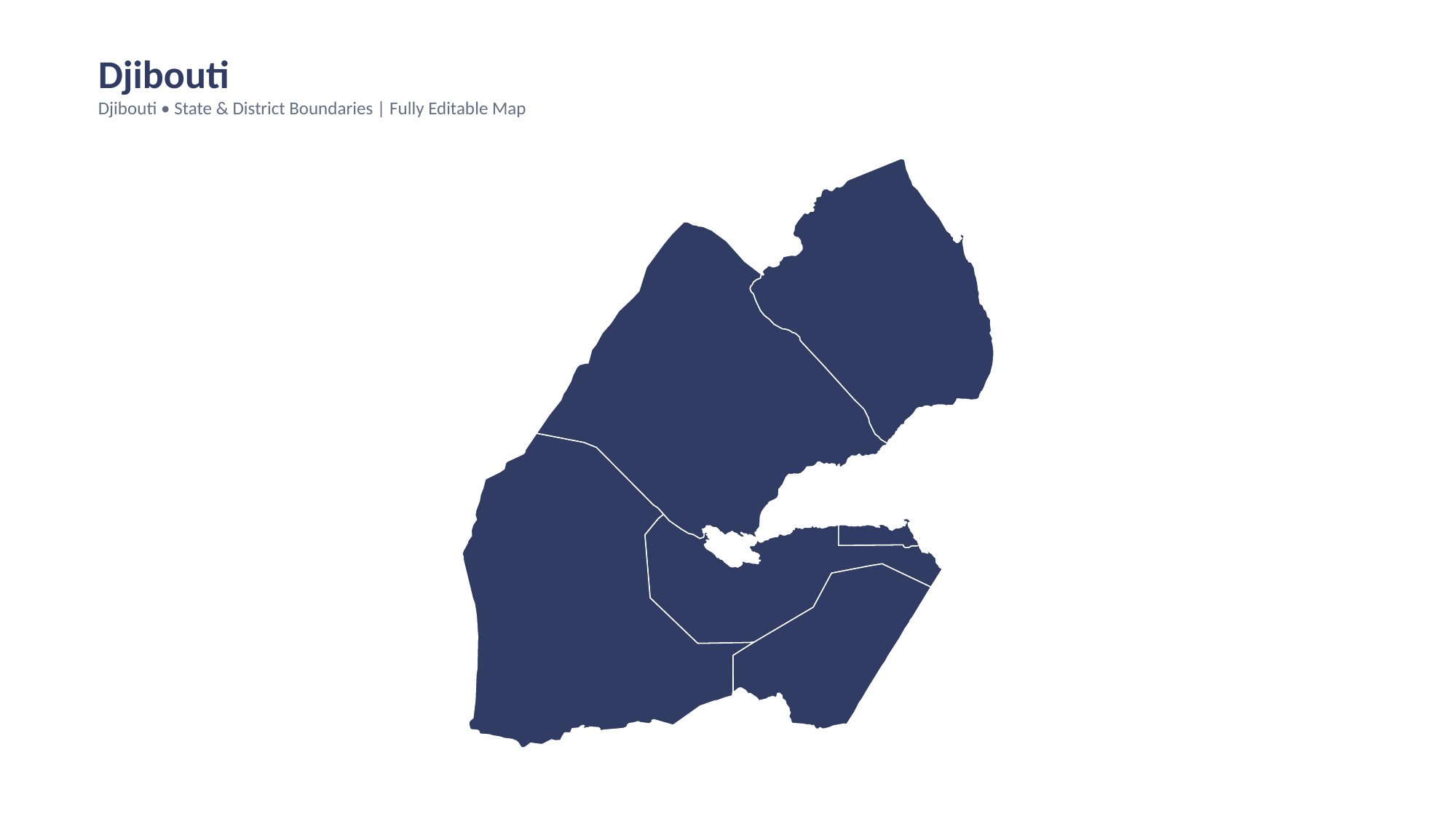

Djibouti
Djibouti • State & District Boundaries | Fully Editable Map